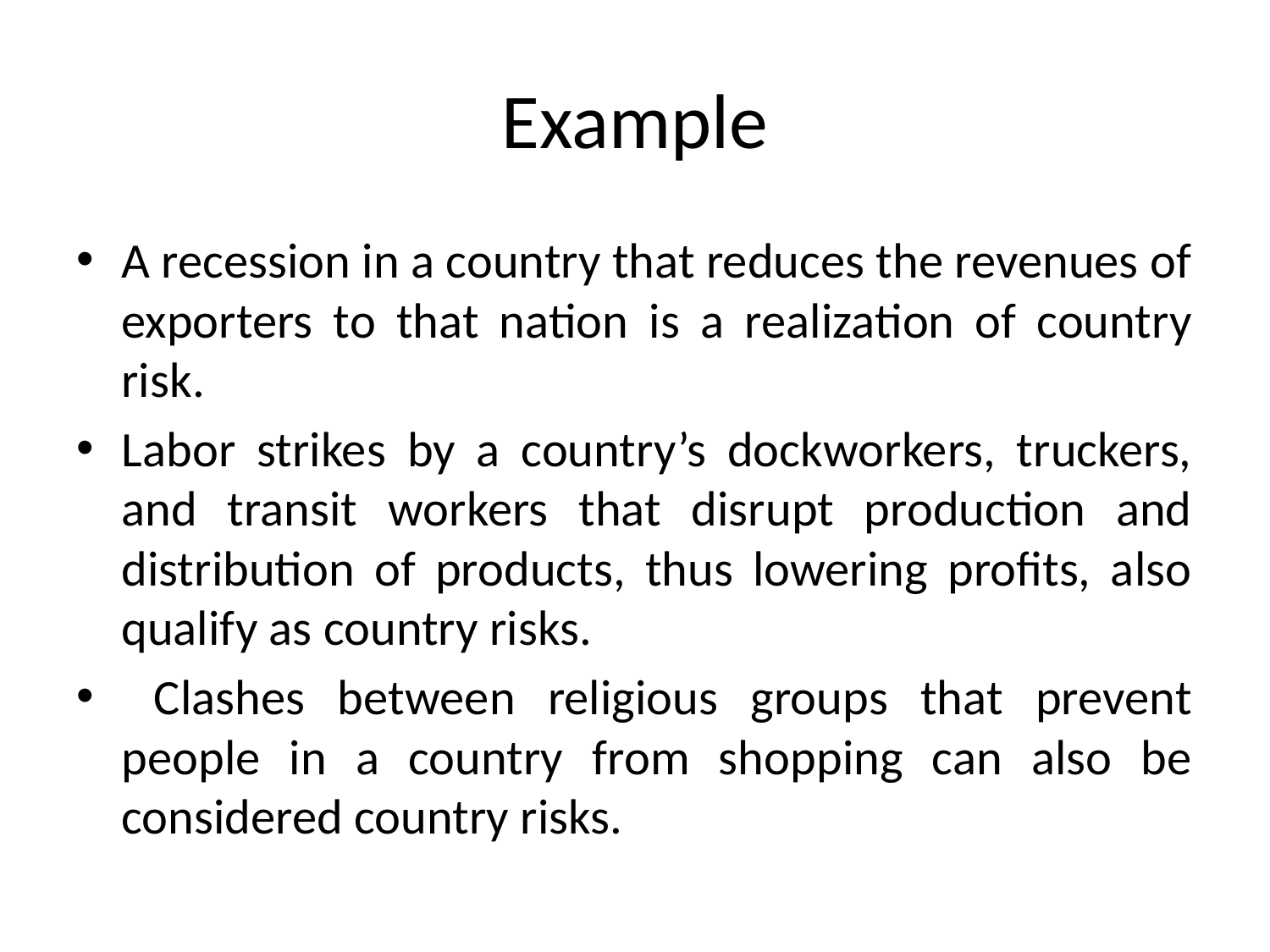

# Example
A recession in a country that reduces the revenues of exporters to that nation is a realization of country risk.
Labor strikes by a country’s dockworkers, truckers, and transit workers that disrupt production and distribution of products, thus lowering profits, also qualify as country risks.
 Clashes between religious groups that prevent people in a country from shopping can also be considered country risks.